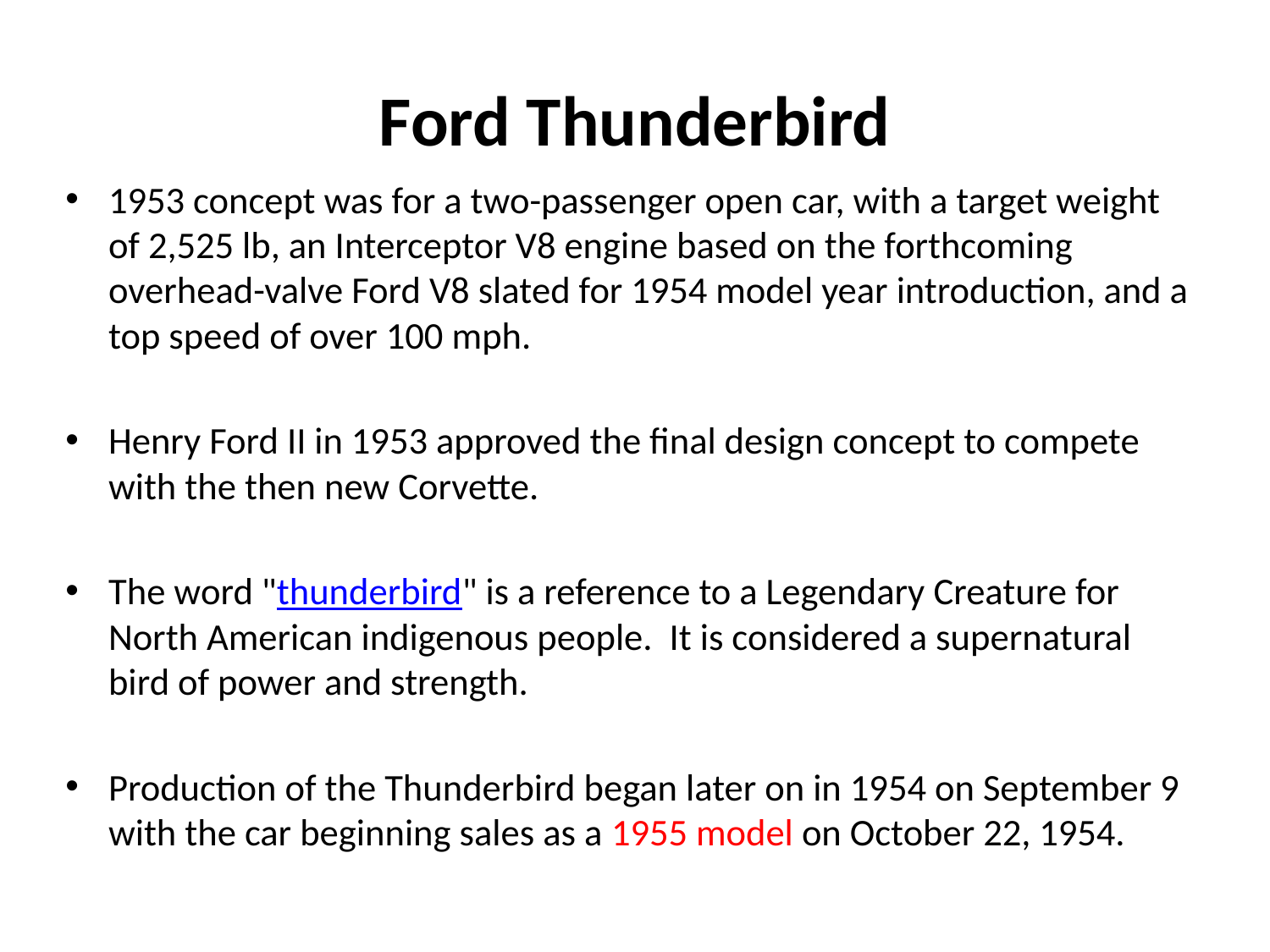

# Ford Thunderbird
1953 concept was for a two-passenger open car, with a target weight of 2,525 lb, an Interceptor V8 engine based on the forthcoming overhead-valve Ford V8 slated for 1954 model year introduction, and a top speed of over 100 mph.

Henry Ford II in 1953 approved the final design concept to compete with the then new Corvette.

The word "thunderbird" is a reference to a Legendary Creature for North American indigenous people.  It is considered a supernatural bird of power and strength.

Production of the Thunderbird began later on in 1954 on September 9 with the car beginning sales as a 1955 model on October 22, 1954.